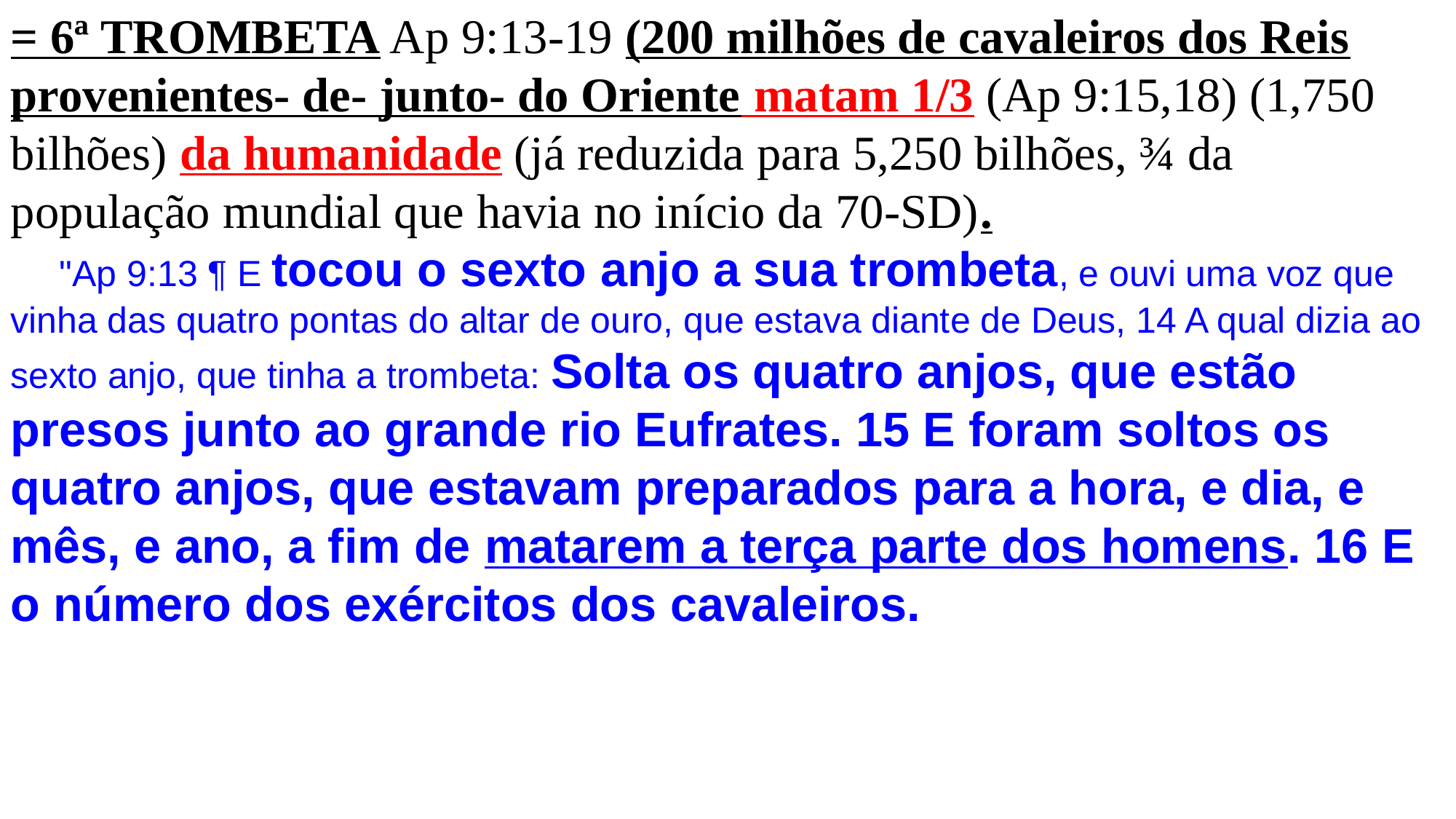

= 6ª TROMBETA Ap 9:13-19 (200 milhões de cavaleiros dos Reis provenientes- de- junto- do Oriente matam 1/3 (Ap 9:15,18) (1,750 bilhões) da humanidade (já reduzida para 5,250 bilhões, ¾ da população mundial que havia no início da 70-SD).
    "Ap 9:13 ¶ E tocou o sexto anjo a sua trombeta, e ouvi uma voz que vinha das quatro pontas do altar de ouro, que estava diante de Deus, 14 A qual dizia ao sexto anjo, que tinha a trombeta: Solta os quatro anjos, que estão presos junto ao grande rio Eufrates. 15 E foram soltos os quatro anjos, que estavam preparados para a hora, e dia, e mês, e ano, a fim de matarem a terça parte dos homens. 16 E o número dos exércitos dos cavaleiros.